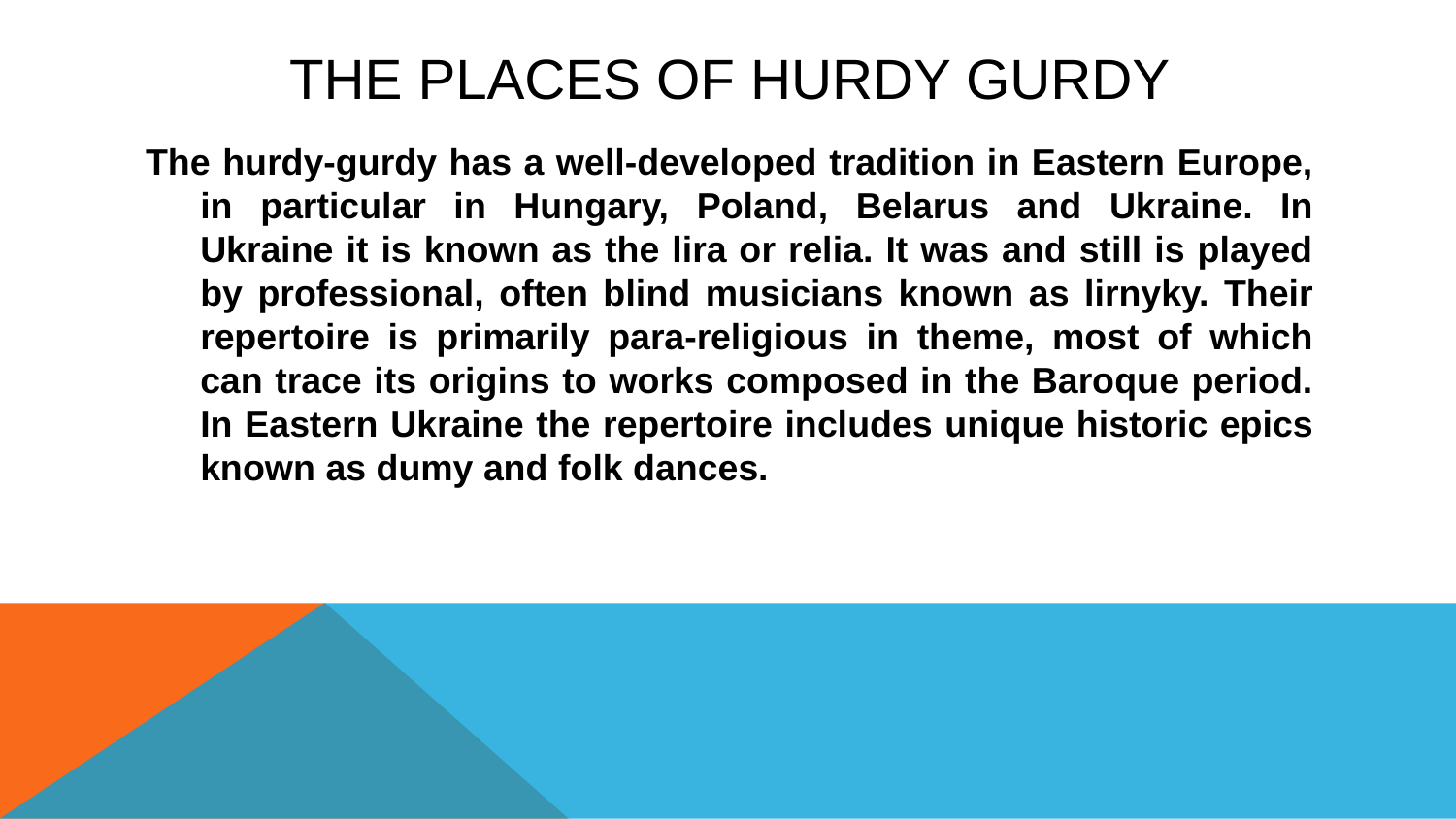

# The places of hurdy gurdy
The hurdy-gurdy has a well-developed tradition in Eastern Europe, in particular in Hungary, Poland, Belarus and Ukraine. In Ukraine it is known as the lira or relia. It was and still is played by professional, often blind musicians known as lirnyky. Their repertoire is primarily para-religious in theme, most of which can trace its origins to works composed in the Baroque period. In Eastern Ukraine the repertoire includes unique historic epics known as dumy and folk dances.